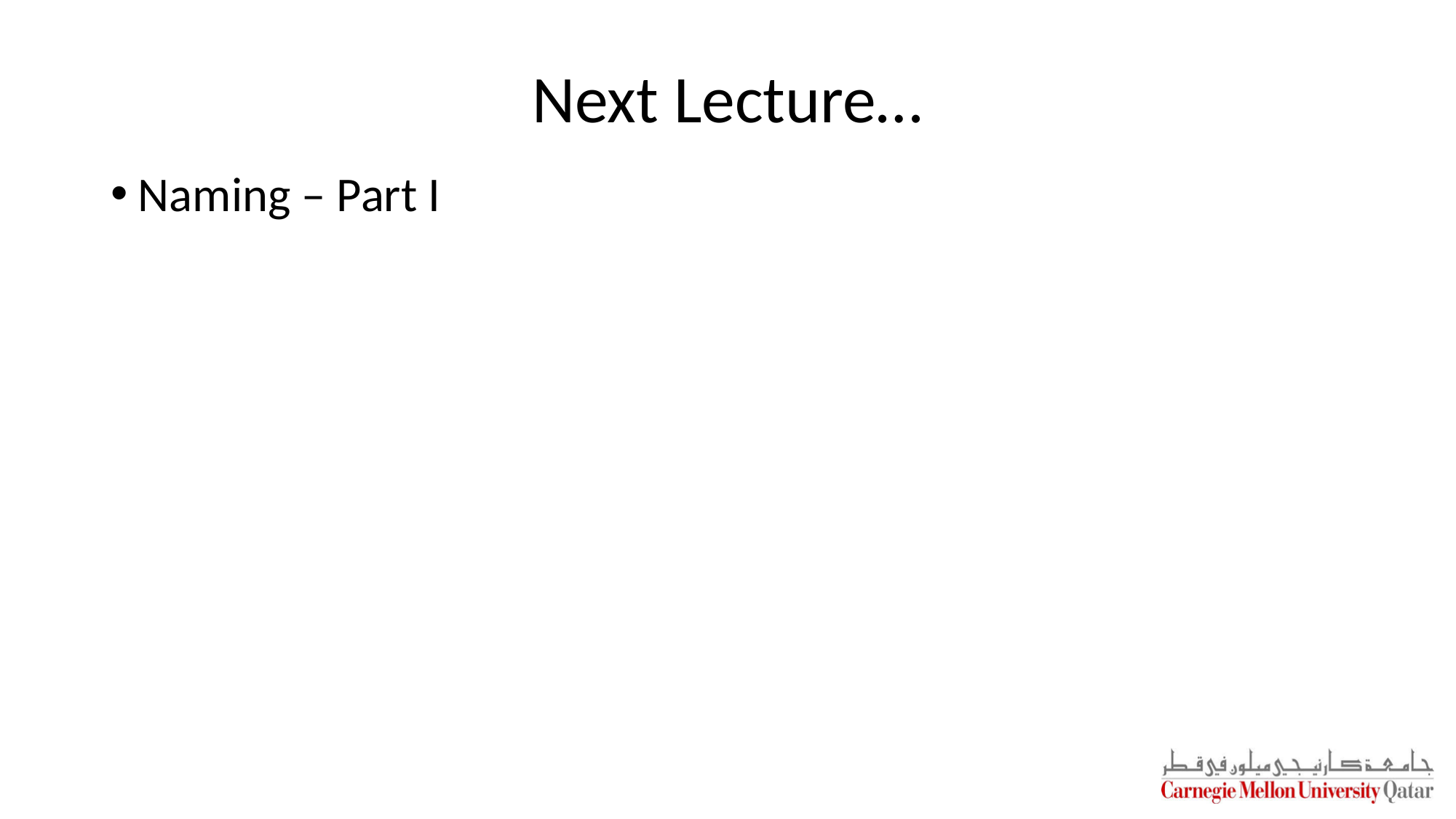

# Next Lecture…
Naming – Part I